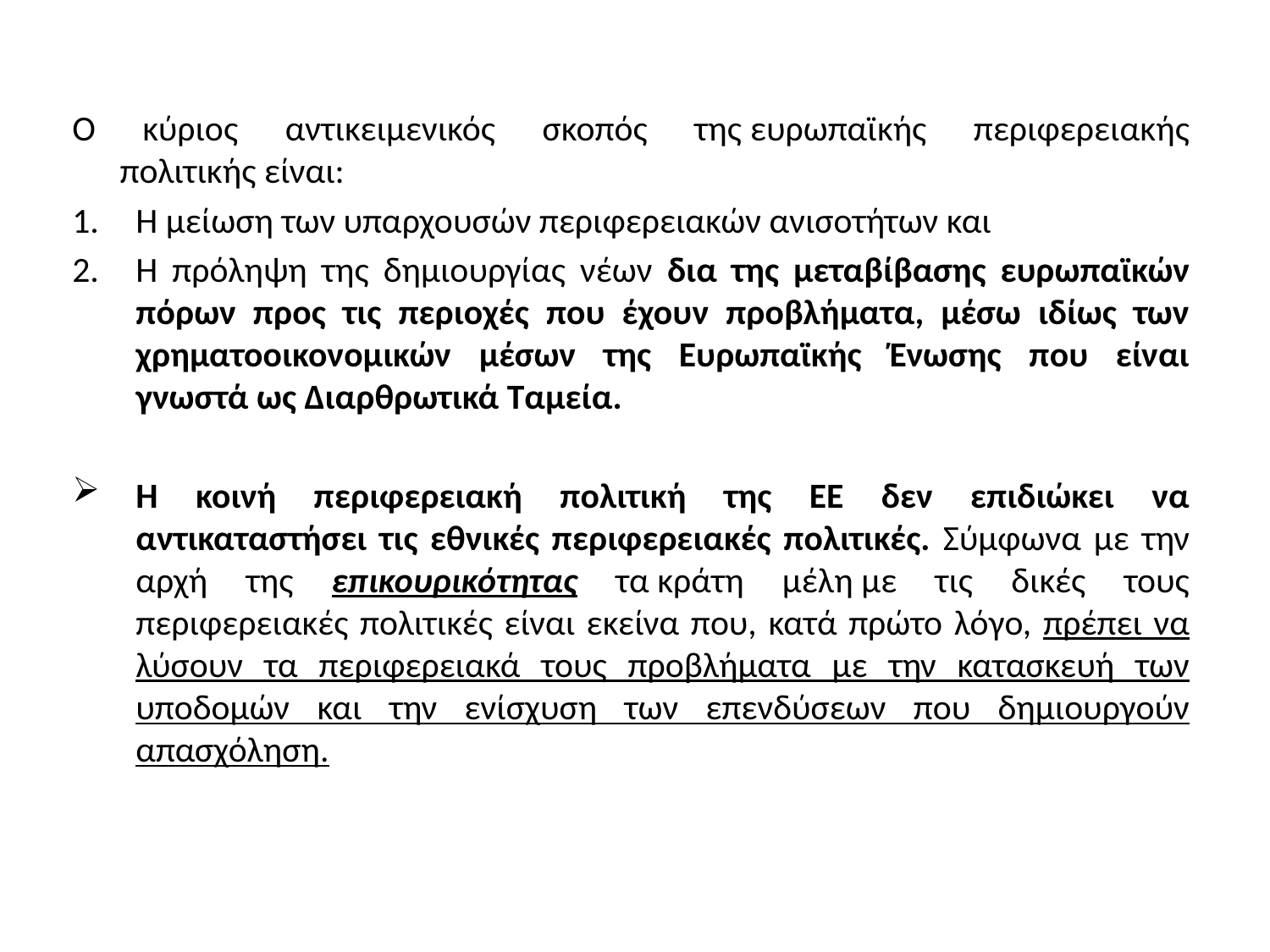

Ο κύριος αντικειμενικός σκοπός της ευρωπαϊκής περιφερειακής πολιτικής είναι:
Η μείωση των υπαρχουσών περιφερειακών ανισοτήτων και
Η πρόληψη της δημιουργίας νέων δια της μεταβίβασης ευρωπαϊκών πόρων προς τις περιοχές που έχουν προβλήματα, μέσω ιδίως των χρηματοοικονομικών μέσων της Ευρωπαϊκής Ένωσης που είναι γνωστά ως Διαρθρωτικά Ταμεία.

H κοινή περιφερειακή πολιτική της ΕΕ δεν επιδιώκει να αντικαταστήσει τις εθνικές περιφερειακές πολιτικές. Σύμφωνα με την αρχή της επικουρικότητας τα κράτη μέλη με τις δικές τους περιφερειακές πολιτικές είναι εκείνα που, κατά πρώτο λόγο, πρέπει να λύσουν τα περιφερειακά τους προβλήματα με την κατασκευή των υποδομών και την ενίσχυση των επενδύσεων που δημιουργούν απασχόληση.